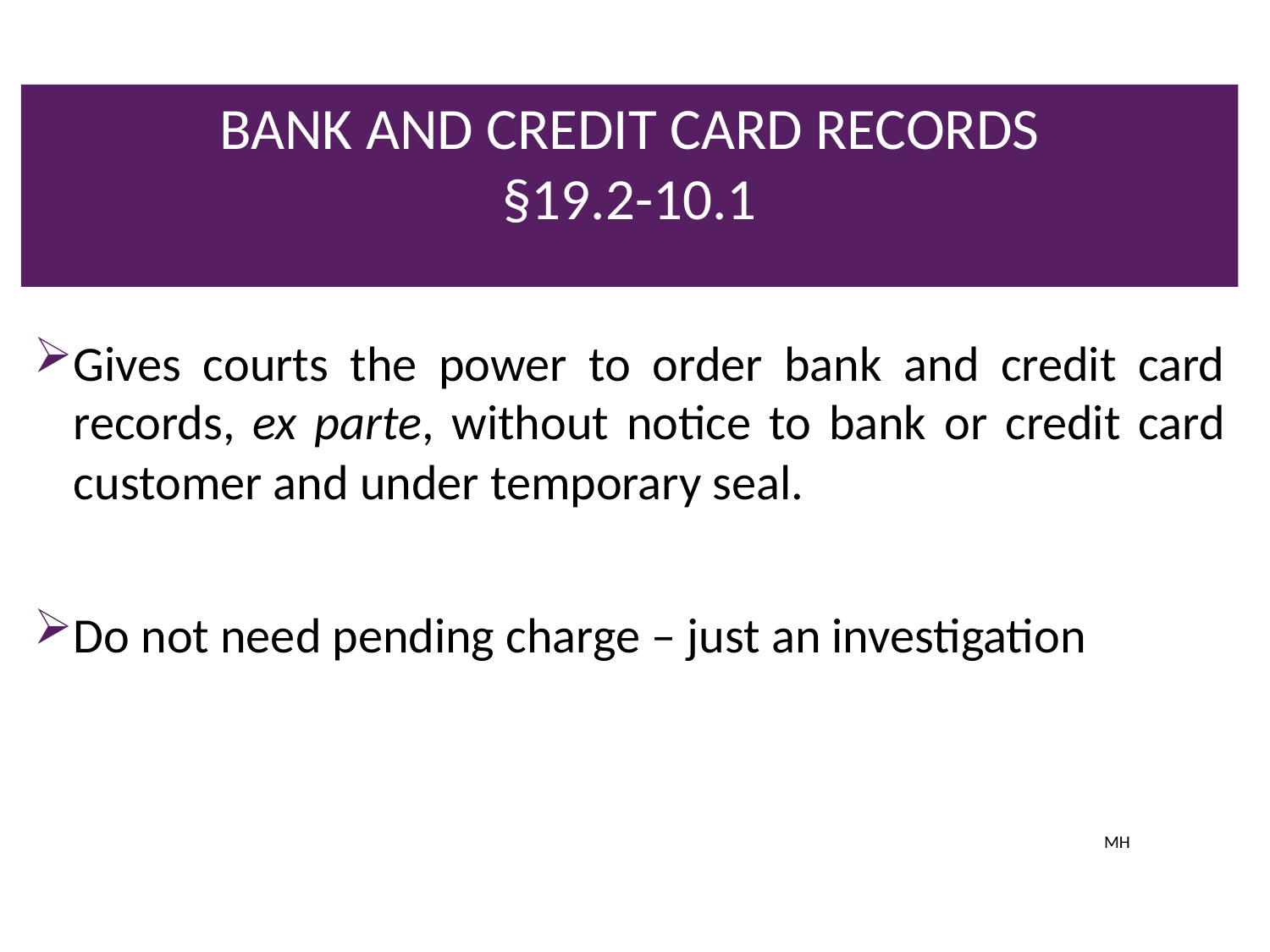

# Bank and Credit Card Records §19.2-10.1
Gives courts the power to order bank and credit card records, ex parte, without notice to bank or credit card customer and under temporary seal.

Do not need pending charge – just an investigation
MH